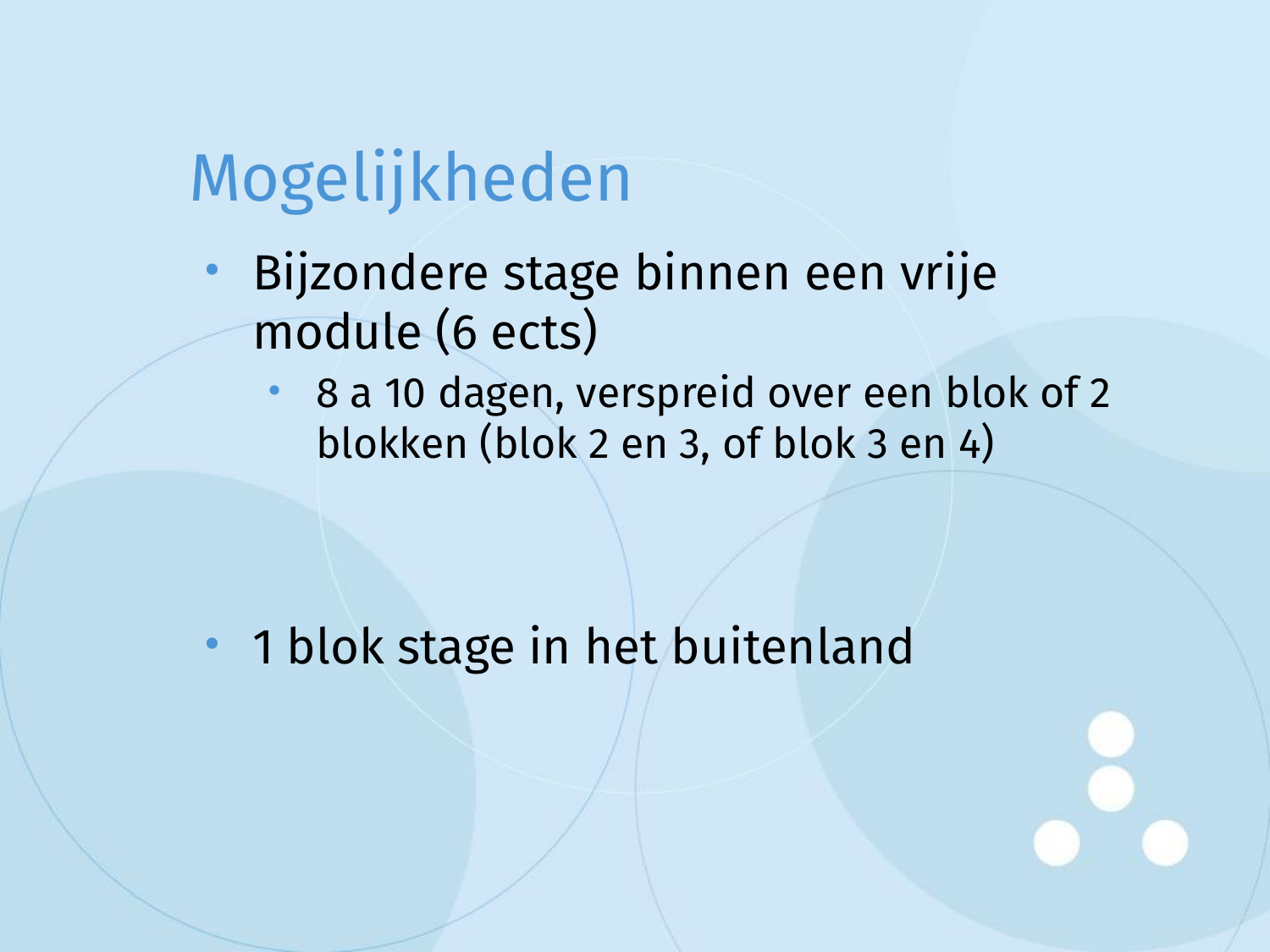

# Mogelijkheden
Bijzondere stage binnen een vrije module (6 ects)
8 a 10 dagen, verspreid over een blok of 2 blokken (blok 2 en 3, of blok 3 en 4)

1 blok stage in het buitenland